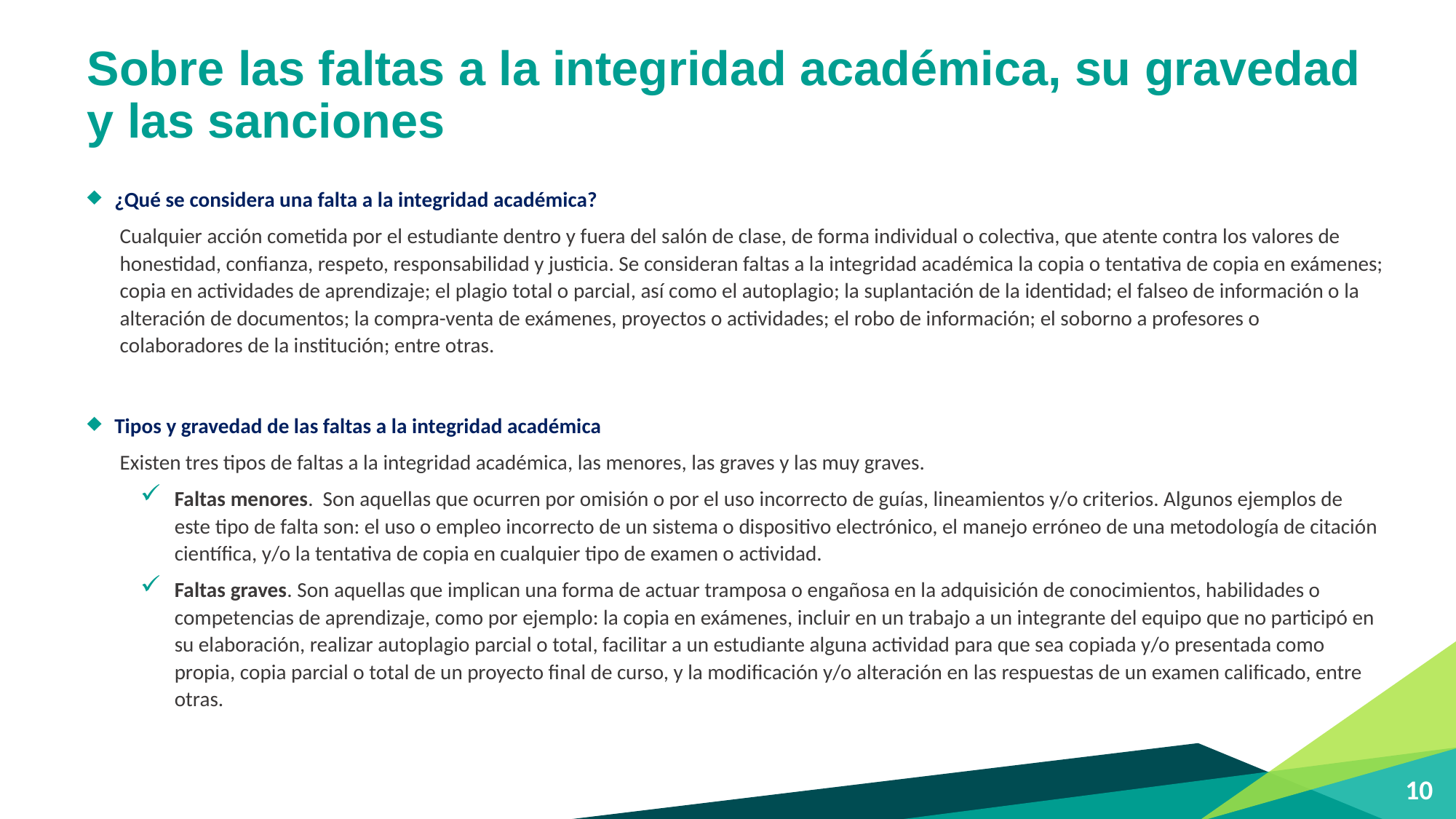

# Sobre las faltas a la integridad académica, su gravedad y las sanciones
¿Qué se considera una falta a la integridad académica?
Cualquier acción cometida por el estudiante dentro y fuera del salón de clase, de forma individual o colectiva, que atente contra los valores de honestidad, confianza, respeto, responsabilidad y justicia. Se consideran faltas a la integridad académica la copia o tentativa de copia en exámenes; copia en actividades de aprendizaje; el plagio total o parcial, así como el autoplagio; la suplantación de la identidad; el falseo de información o la alteración de documentos; la compra-venta de exámenes, proyectos o actividades; el robo de información; el soborno a profesores o colaboradores de la institución; entre otras.

Tipos y gravedad de las faltas a la integridad académica
Existen tres tipos de faltas a la integridad académica, las menores, las graves y las muy graves.
Faltas menores.  Son aquellas que ocurren por omisión o por el uso incorrecto de guías, lineamientos y/o criterios. Algunos ejemplos de este tipo de falta son: el uso o empleo incorrecto de un sistema o dispositivo electrónico, el manejo erróneo de una metodología de citación científica, y/o la tentativa de copia en cualquier tipo de examen o actividad.
Faltas graves. Son aquellas que implican una forma de actuar tramposa o engañosa en la adquisición de conocimientos, habilidades o competencias de aprendizaje, como por ejemplo: la copia en exámenes, incluir en un trabajo a un integrante del equipo que no participó en su elaboración, realizar autoplagio parcial o total, facilitar a un estudiante alguna actividad para que sea copiada y/o presentada como propia, copia parcial o total de un proyecto final de curso, y la modificación y/o alteración en las respuestas de un examen calificado, entre otras.

10